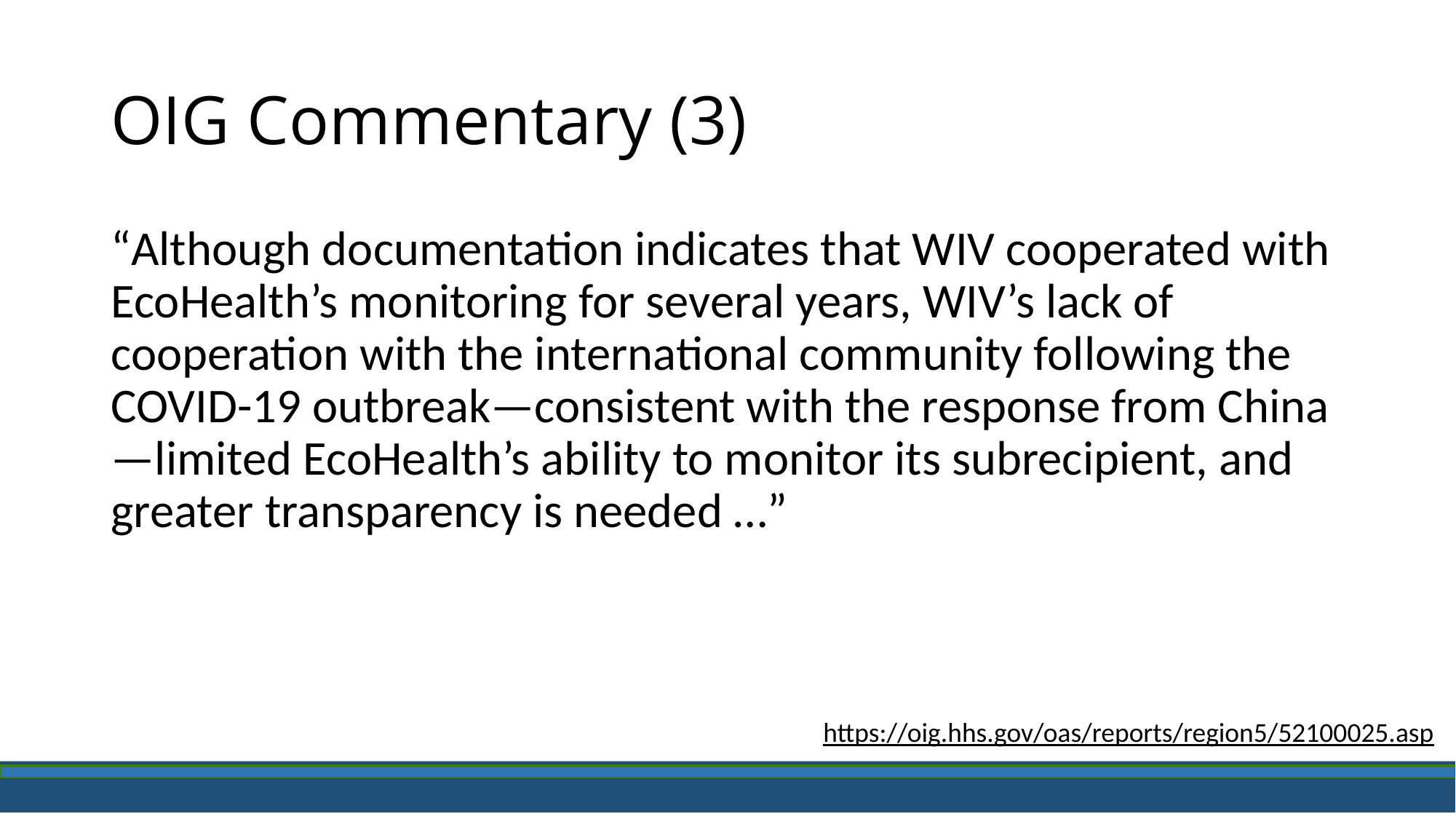

# OIG Commentary (3)
“Although documentation indicates that WIV cooperated with EcoHealth’s monitoring for several years, WIV’s lack of cooperation with the international community following the COVID-19 outbreak—consistent with the response from China—limited EcoHealth’s ability to monitor its subrecipient, and greater transparency is needed …”
https://oig.hhs.gov/oas/reports/region5/52100025.asp